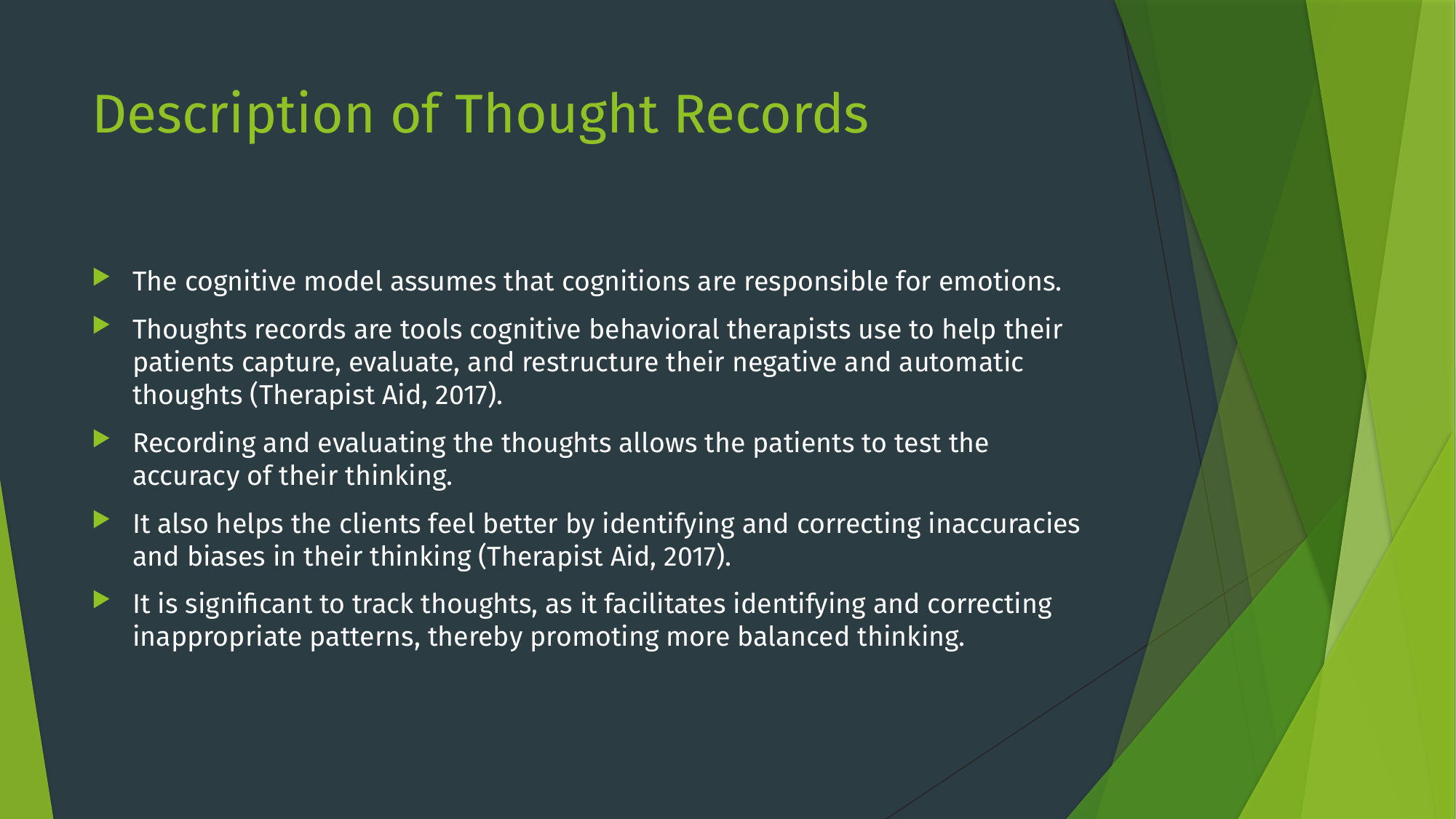

# Description of Thought Records
The cognitive model assumes that cognitions are responsible for emotions.
Thoughts records are tools cognitive behavioral therapists use to help their patients capture, evaluate, and restructure their negative and automatic thoughts (Therapist Aid, 2017).
Recording and evaluating the thoughts allows the patients to test the accuracy of their thinking.
It also helps the clients feel better by identifying and correcting inaccuracies and biases in their thinking (Therapist Aid, 2017).
It is significant to track thoughts, as it facilitates identifying and correcting inappropriate patterns, thereby promoting more balanced thinking.